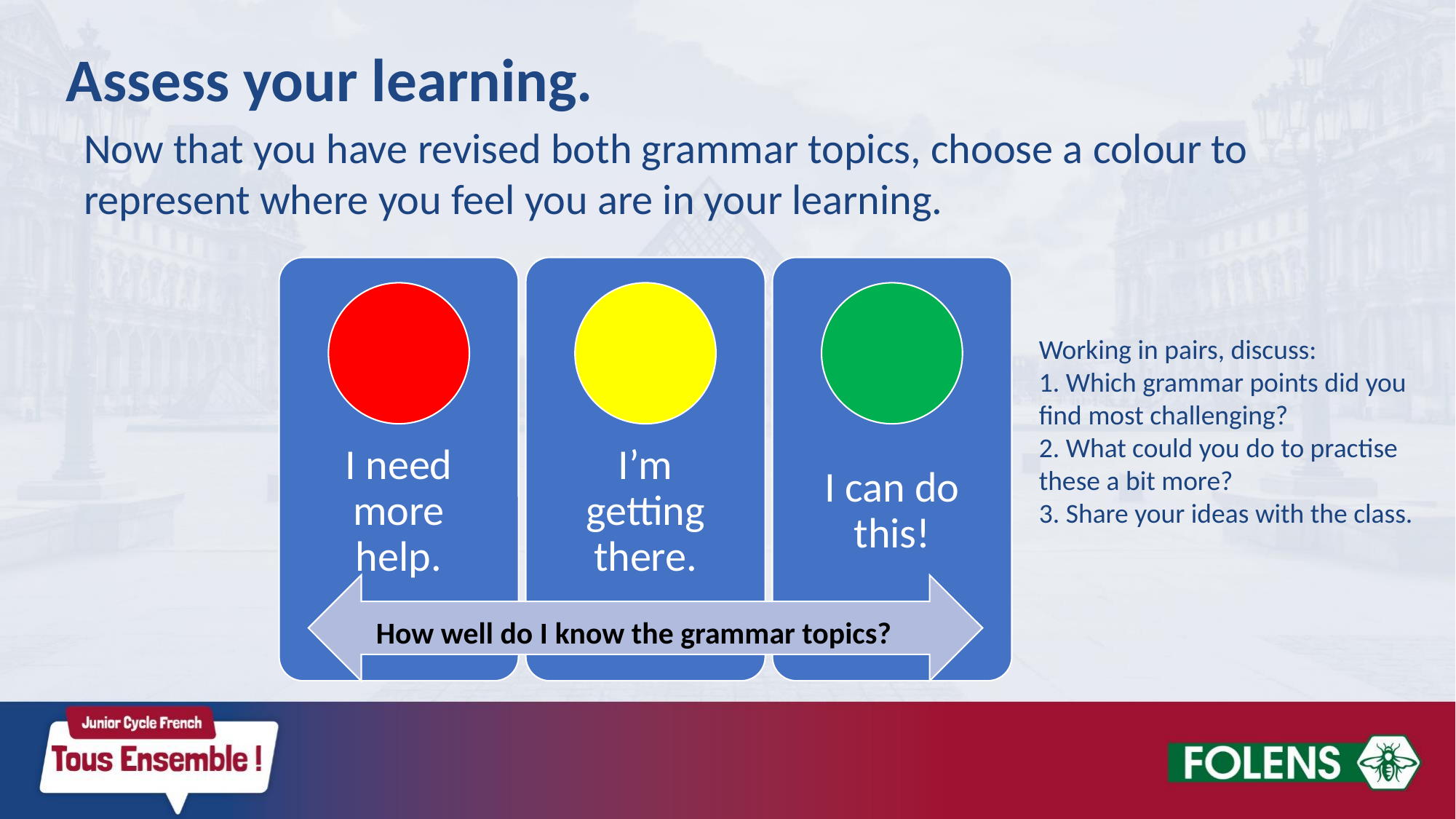

Assess your learning.
Now that you have revised both grammar topics, choose a colour to represent where you feel you are in your learning.
I need more help.
I’m getting there.
I can do this!
Working in pairs, discuss:
1. Which grammar points did you find most challenging?
2. What could you do to practise these a bit more?
3. Share your ideas with the class.
How well do I know the grammar topics?